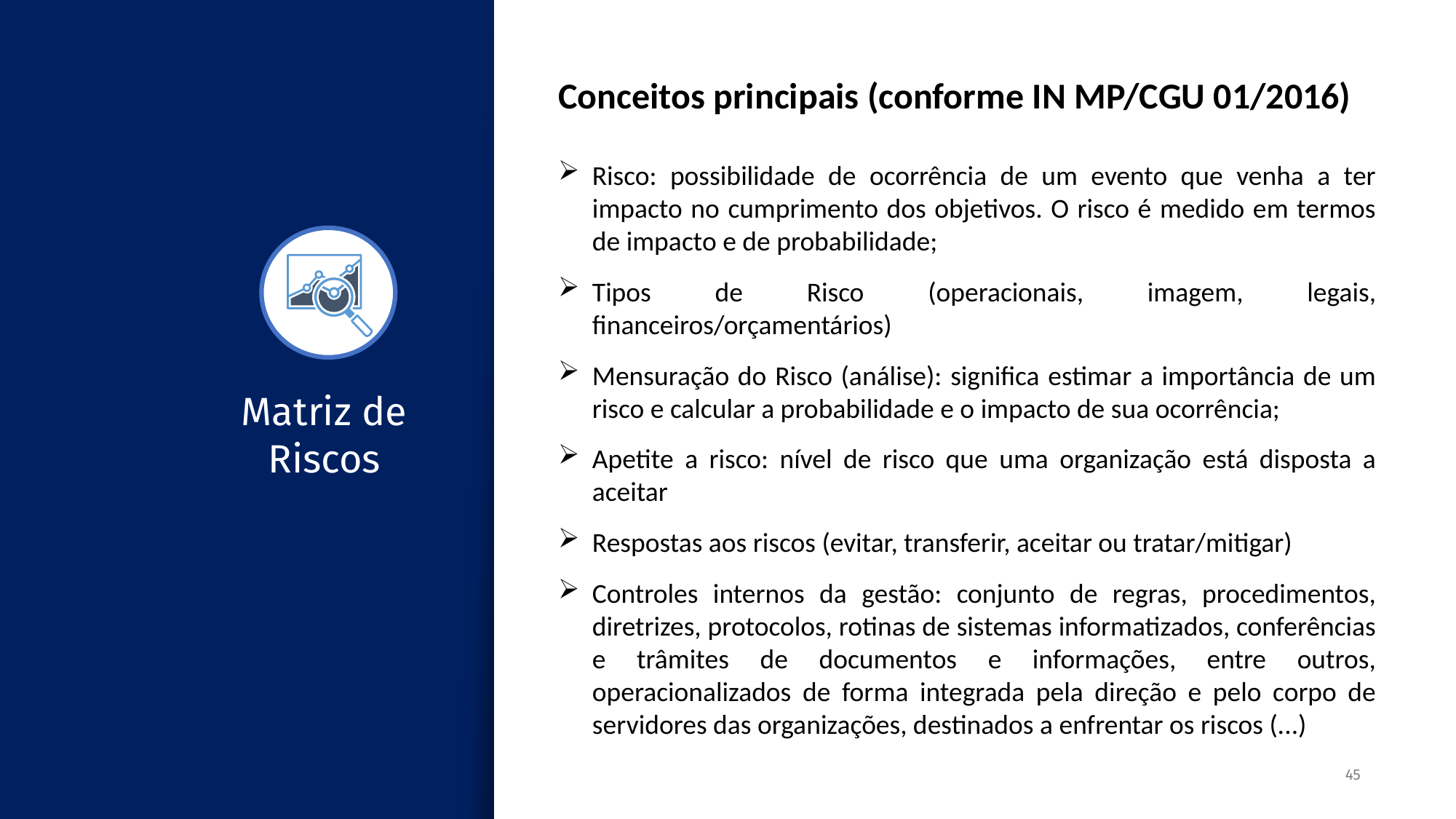

Conceitos principais (conforme IN MP/CGU 01/2016)

Risco: possibilidade de ocorrência de um evento que venha a ter impacto no cumprimento dos objetivos. O risco é medido em termos de impacto e de probabilidade;
Tipos de Risco (operacionais, imagem, legais, financeiros/orçamentários)
Mensuração do Risco (análise): significa estimar a importância de um risco e calcular a probabilidade e o impacto de sua ocorrência;
Apetite a risco: nível de risco que uma organização está disposta a aceitar
Respostas aos riscos (evitar, transferir, aceitar ou tratar/mitigar)
Controles internos da gestão: conjunto de regras, procedimentos, diretrizes, protocolos, rotinas de sistemas informatizados, conferências e trâmites de documentos e informações, entre outros, operacionalizados de forma integrada pela direção e pelo corpo de servidores das organizações, destinados a enfrentar os riscos (...)

Matriz de Riscos